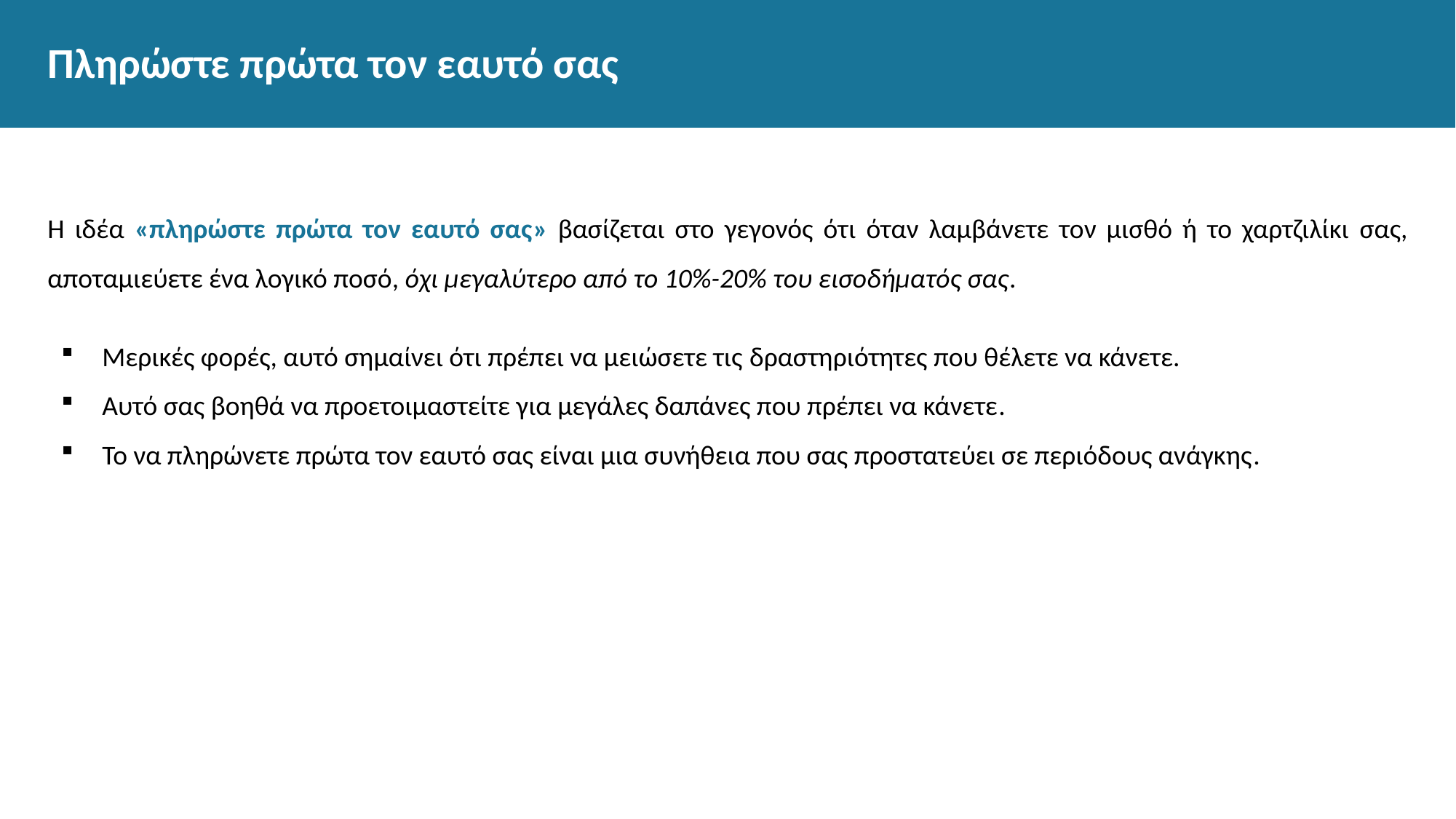

# Πληρώστε πρώτα τον εαυτό σας
Η ιδέα «πληρώστε πρώτα τον εαυτό σας» βασίζεται στο γεγονός ότι όταν λαμβάνετε τον μισθό ή το χαρτζιλίκι σας, αποταμιεύετε ένα λογικό ποσό, όχι μεγαλύτερο από το 10%-20% του εισοδήματός σας.

Μερικές φορές, αυτό σημαίνει ότι πρέπει να μειώσετε τις δραστηριότητες που θέλετε να κάνετε.
Αυτό σας βοηθά να προετοιμαστείτε για μεγάλες δαπάνες που πρέπει να κάνετε.
Το να πληρώνετε πρώτα τον εαυτό σας είναι μια συνήθεια που σας προστατεύει σε περιόδους ανάγκης.